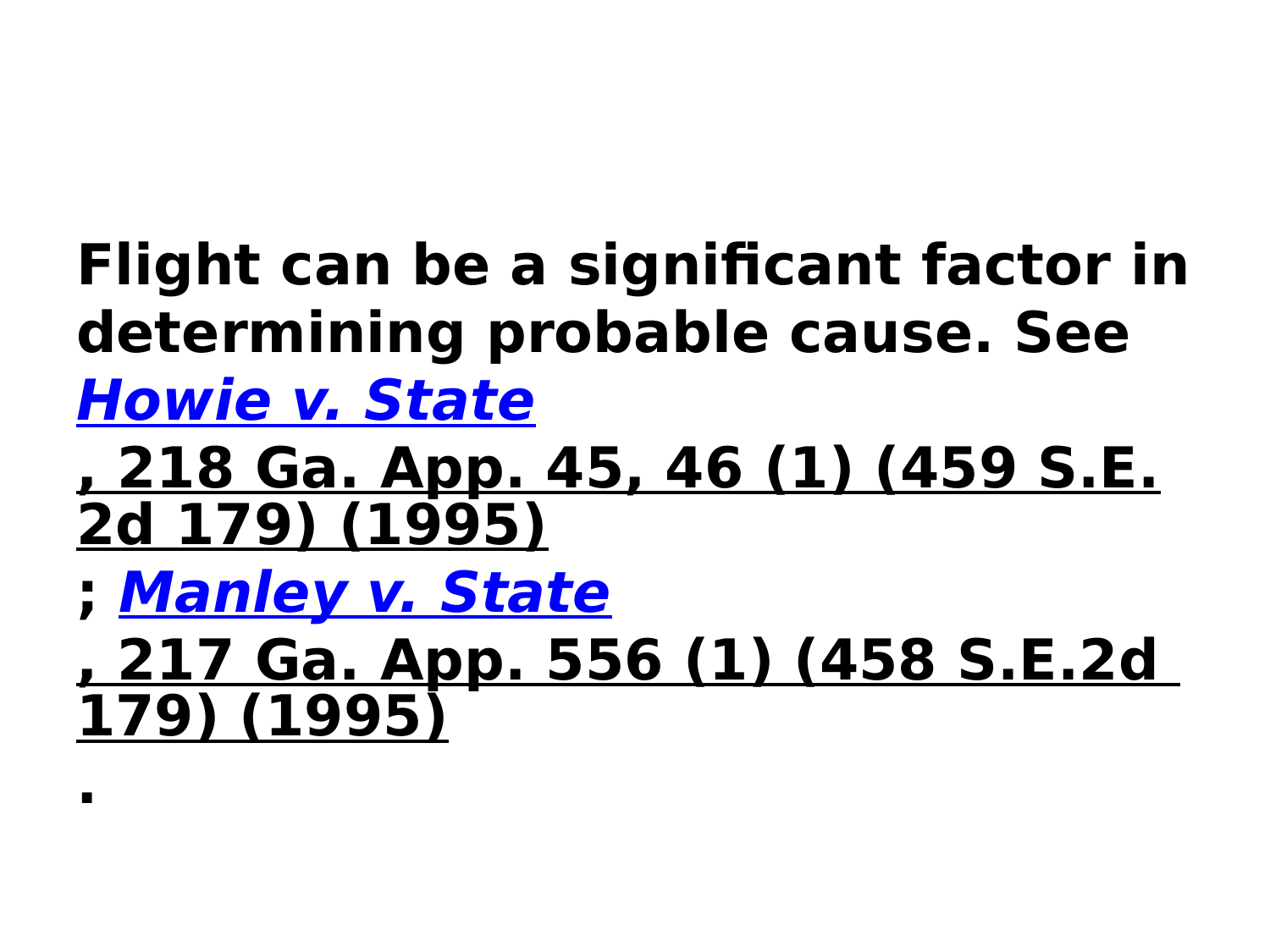

#
Flight can be a significant factor in determining probable cause. See Howie v. State, 218 Ga. App. 45, 46 (1) (459 S.E.2d 179) (1995); Manley v. State, 217 Ga. App. 556 (1) (458 S.E.2d 179) (1995).